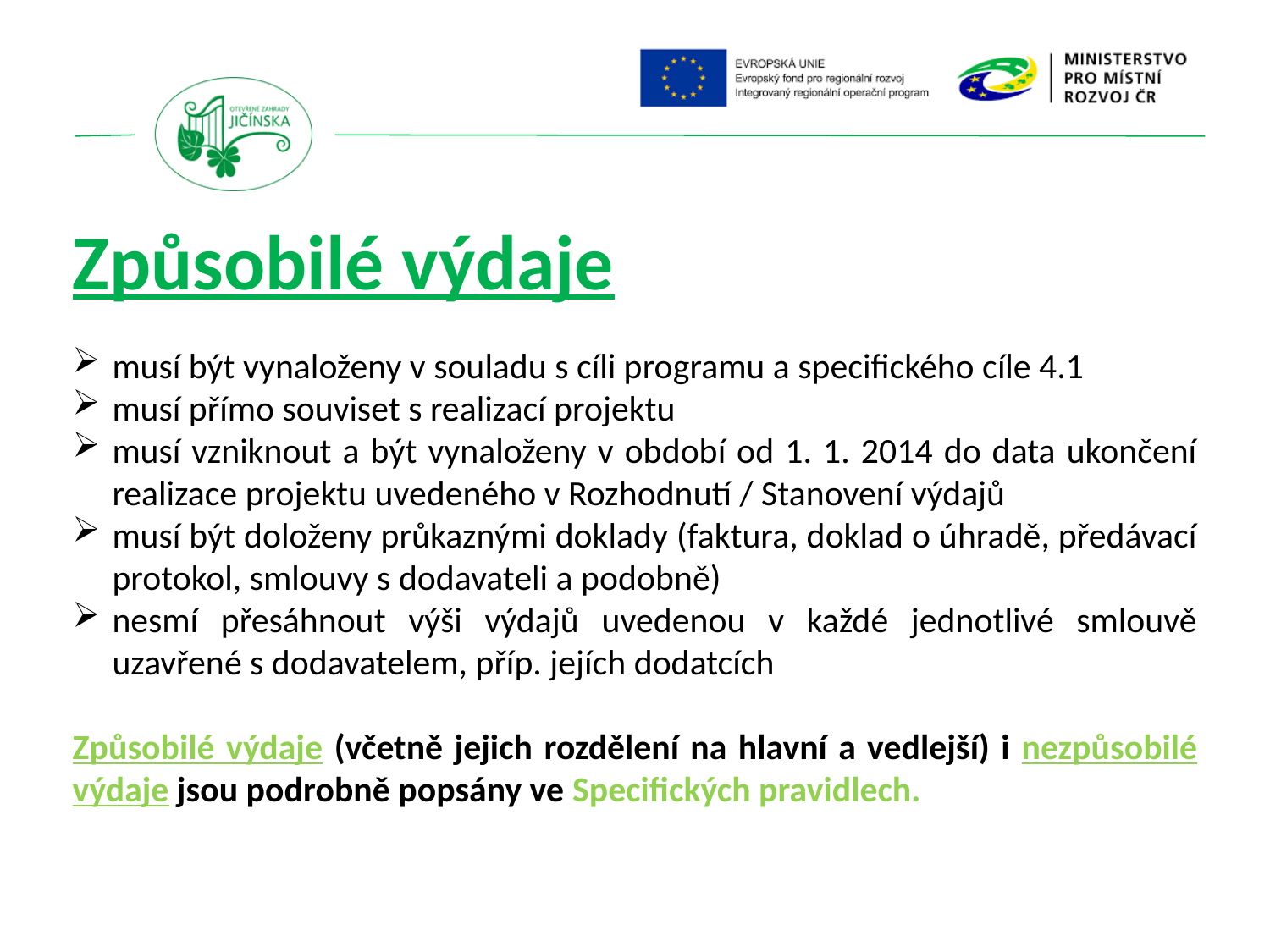

Způsobilé výdaje

musí být vynaloženy v souladu s cíli programu a specifického cíle 4.1
musí přímo souviset s realizací projektu
musí vzniknout a být vynaloženy v období od 1. 1. 2014 do data ukončení realizace projektu uvedeného v Rozhodnutí / Stanovení výdajů
musí být doloženy průkaznými doklady (faktura, doklad o úhradě, předávací protokol, smlouvy s dodavateli a podobně)
nesmí přesáhnout výši výdajů uvedenou v každé jednotlivé smlouvě uzavřené s dodavatelem, příp. jejích dodatcích

Způsobilé výdaje (včetně jejich rozdělení na hlavní a vedlejší) i nezpůsobilé výdaje jsou podrobně popsány ve Specifických pravidlech.